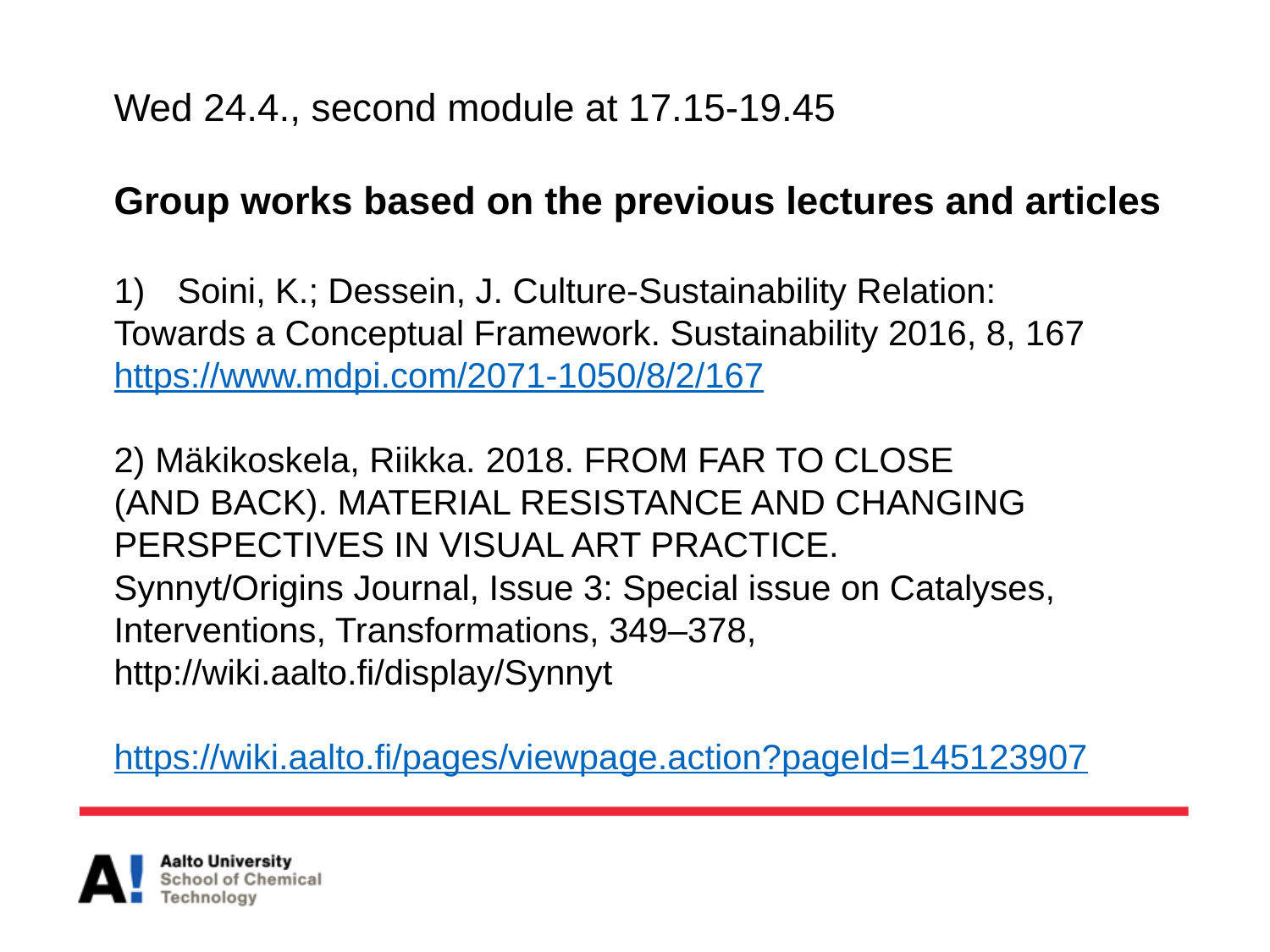

Wed 24.4., second module at 17.15-19.45

Group works based on the previous lectures and articles

Soini, K.; Dessein, J. Culture-Sustainability Relation:
Towards a Conceptual Framework. Sustainability 2016, 8, 167
https://www.mdpi.com/2071-1050/8/2/167

2) Mäkikoskela, Riikka. 2018. FROM FAR TO CLOSE
(AND BACK). MATERIAL RESISTANCE AND CHANGING
PERSPECTIVES IN VISUAL ART PRACTICE.
Synnyt/Origins Journal, Issue 3: Special issue on Catalyses,
Interventions, Transformations, 349–378,
http://wiki.aalto.fi/display/Synnyt

https://wiki.aalto.fi/pages/viewpage.action?pageId=145123907